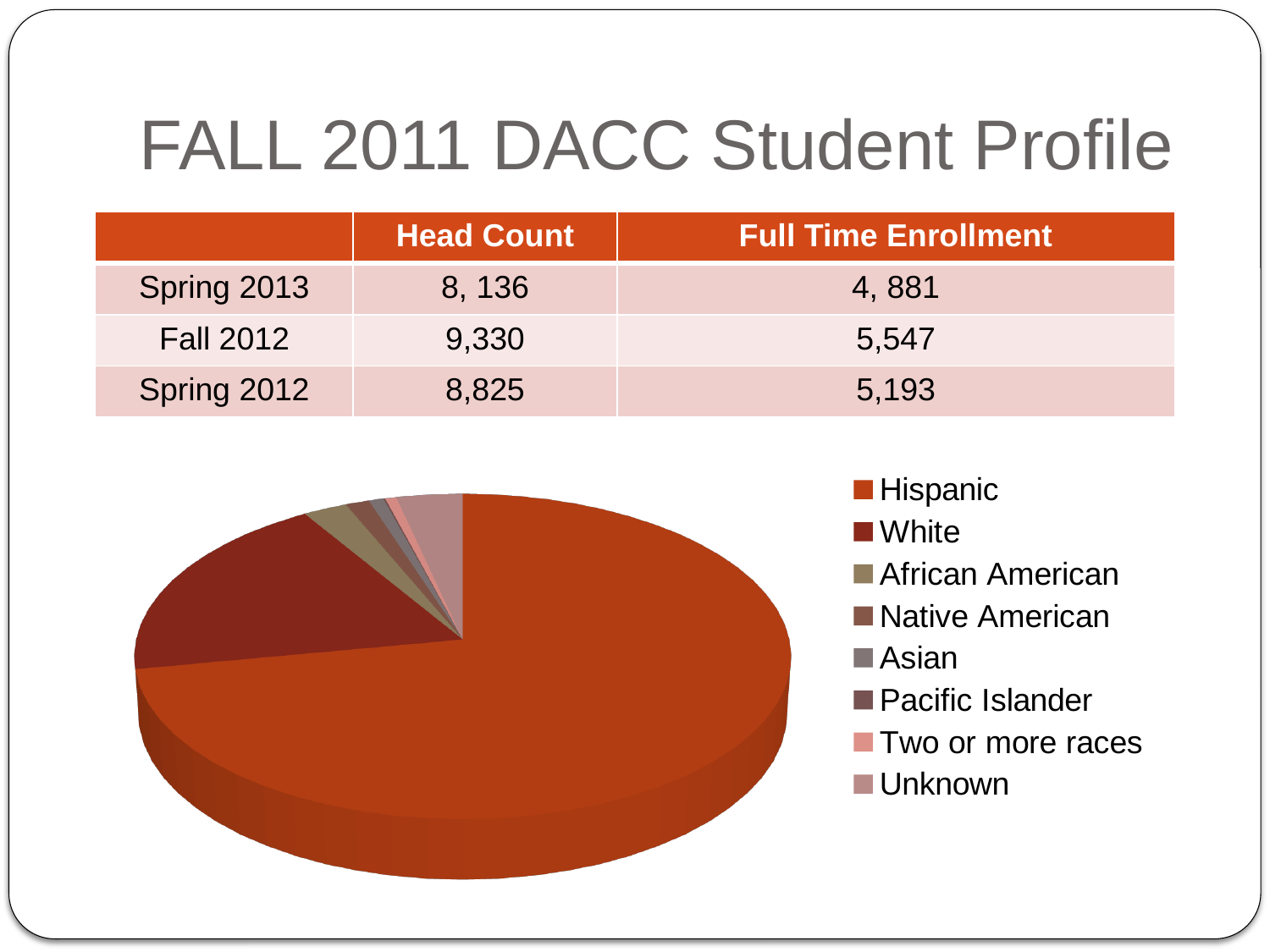

# FALL 2011 DACC Student Profile
|  | Head Count | Full Time Enrollment |
| --- | --- | --- |
| Spring 2013 | 8, 136 | 4, 881 |
| Fall 2012 | 9,330 | 5,547 |
| Spring 2012 | 8,825 | 5,193 |

[unsupported chart]

[unsupported chart]